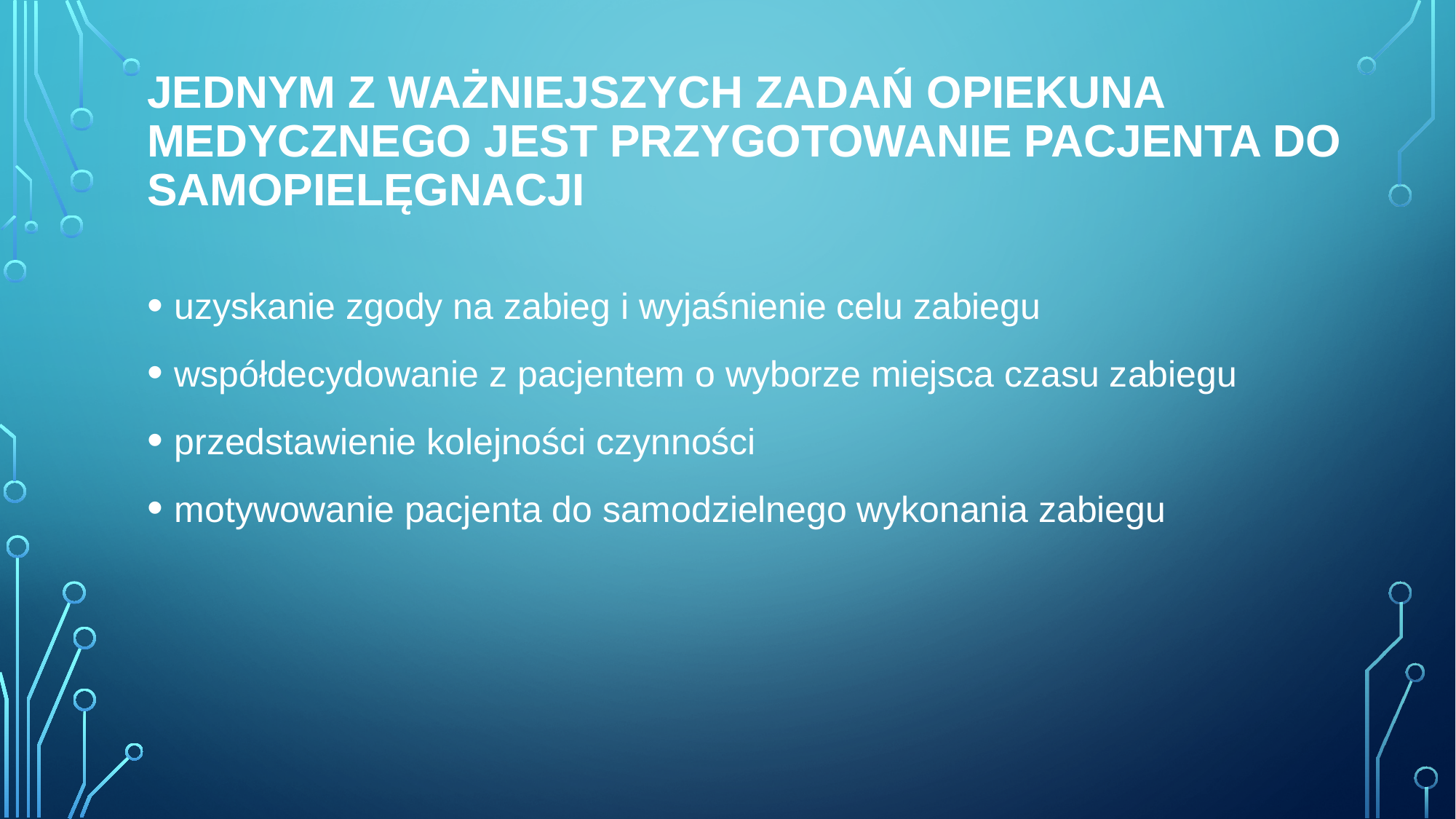

# Jednym z ważniejszych zadań opiekuna medycznego jest przygotowanie pacjenta do samopielęgnacji
uzyskanie zgody na zabieg i wyjaśnienie celu zabiegu
współdecydowanie z pacjentem o wyborze miejsca czasu zabiegu
przedstawienie kolejności czynności
motywowanie pacjenta do samodzielnego wykonania zabiegu